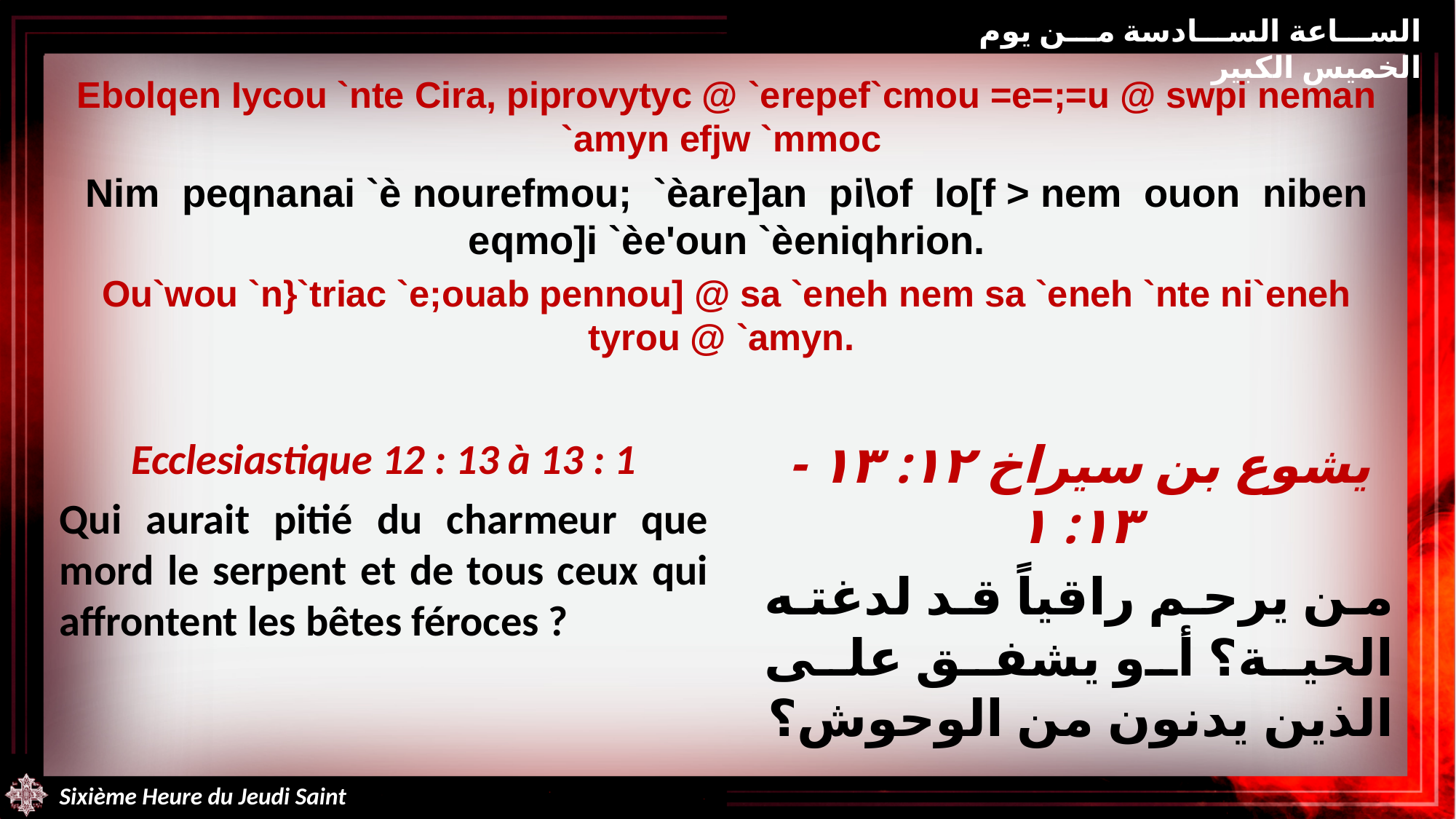

الساعة السادسة من يوم الخميس الكبير
Ebolqen Iycou `nte Cira, piprovytyc @ `erepef`cmou =e=;=u @ swpi neman `amyn efjw `mmoc
Nim  peqnanai `è nourefmou;  `èare]an  pi\of  lo[f > nem  ouon  niben eqmo]i `èe'oun `èeniqhrion.
Ou`wou `n}`triac `e;ouab pennou] @ sa `eneh nem sa `eneh `nte ni`eneh tyrou @ `amyn.

Ecclesiastique 12 : 13 à 13 : 1
Qui aurait pitié du charmeur que mord le serpent et de tous ceux qui affrontent les bêtes féroces ?
يشوع بن سيراخ ١٢: ١٣ -١٣: ١
من يرحم راقياً قد لدغته الحية؟ أو يشفق على الذين يدنون من الوحوش؟
Sixième Heure du Jeudi Saint